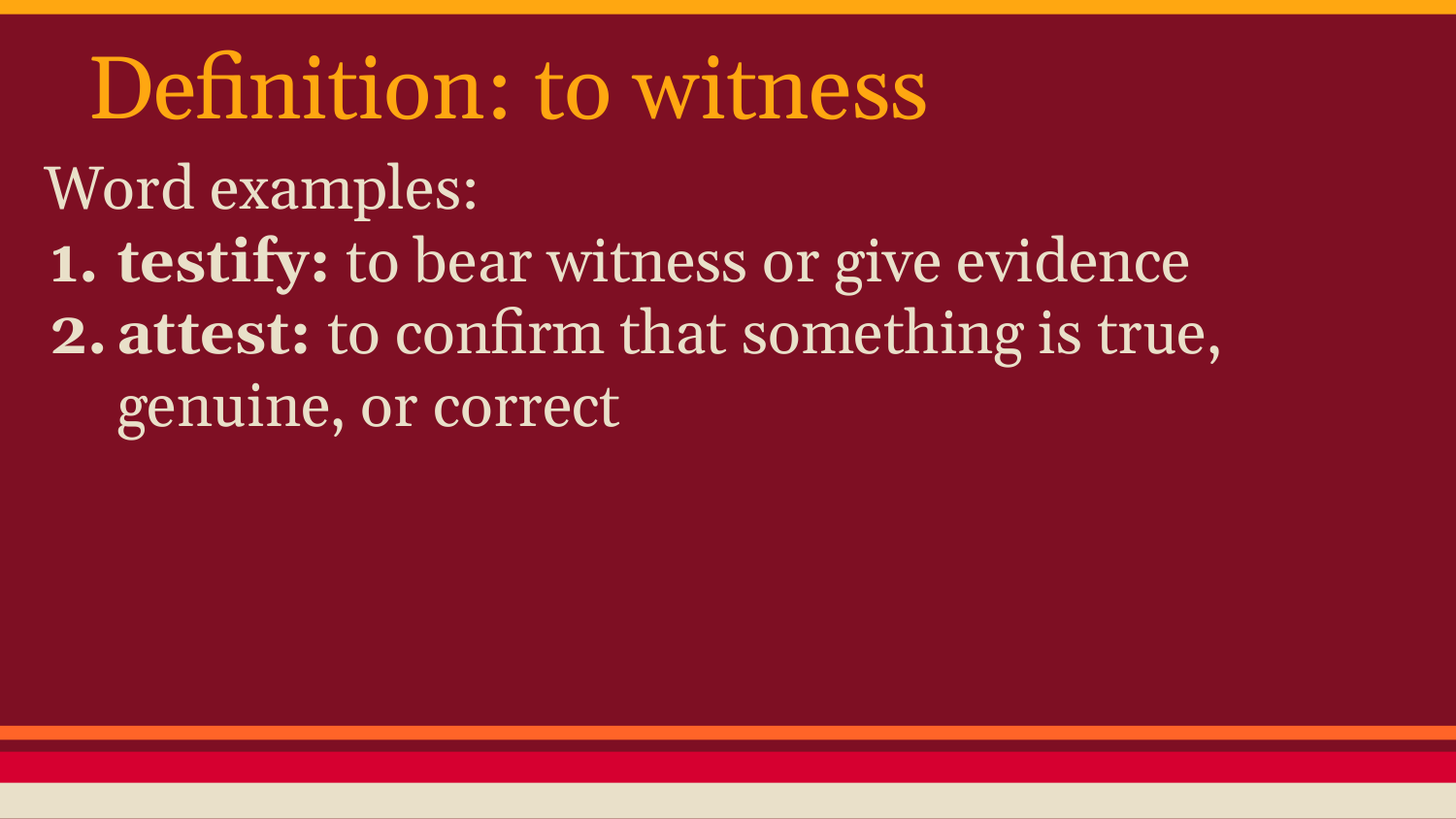

# Definition: to witness
Word examples:
testify: to bear witness or give evidence
attest: to confirm that something is true, genuine, or correct